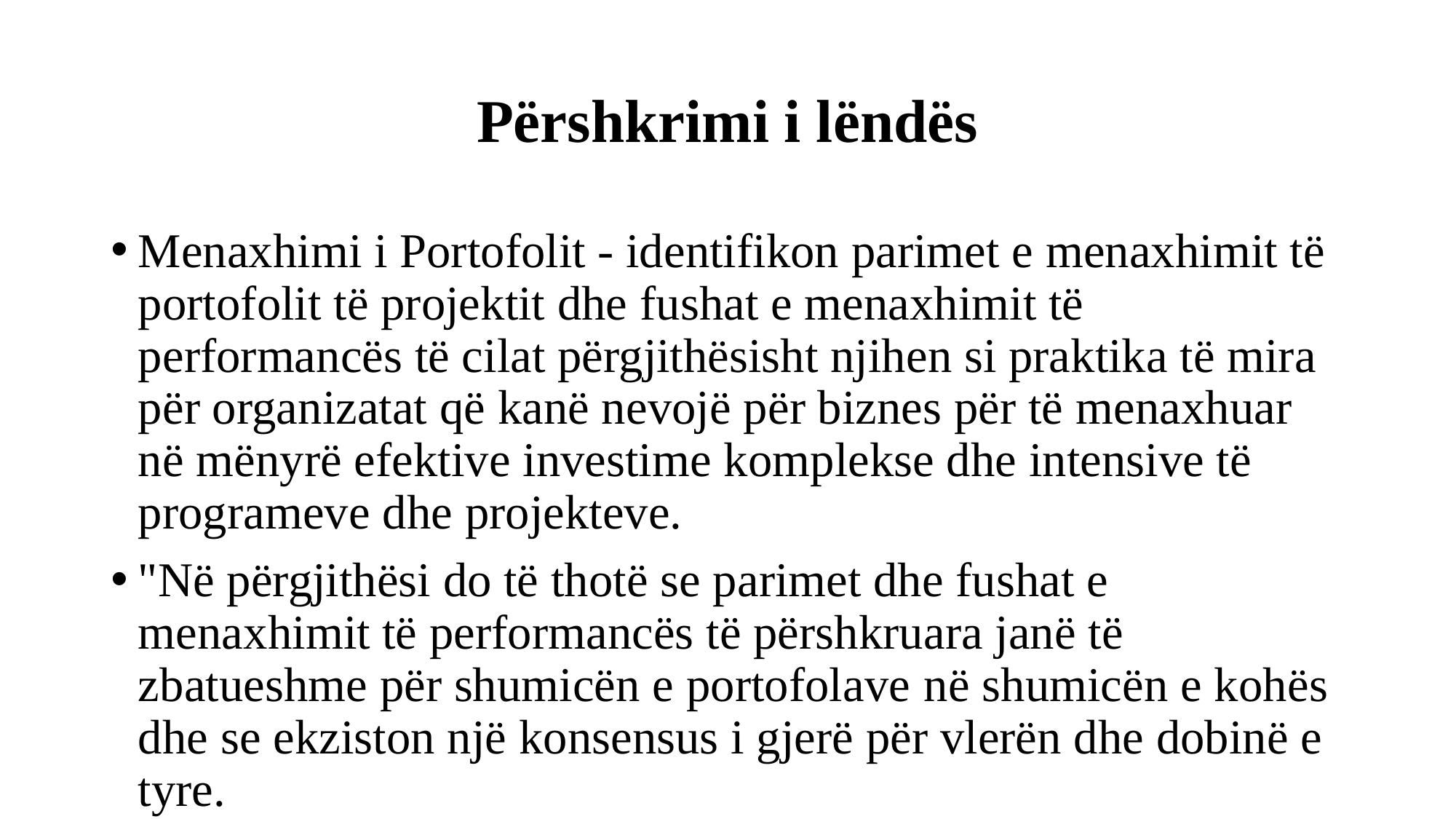

# Përshkrimi i lëndës
Menaxhimi i Portofolit - identifikon parimet e menaxhimit të portofolit të projektit dhe fushat e menaxhimit të performancës të cilat përgjithësisht njihen si praktika të mira për organizatat që kanë nevojë për biznes për të menaxhuar në mënyrë efektive investime komplekse dhe intensive të programeve dhe projekteve.
"Në përgjithësi do të thotë se parimet dhe fushat e menaxhimit të performancës të përshkruara janë të zbatueshme për shumicën e portofolave ​​në shumicën e kohës dhe se ekziston një konsensus i gjerë për vlerën dhe dobinë e tyre.